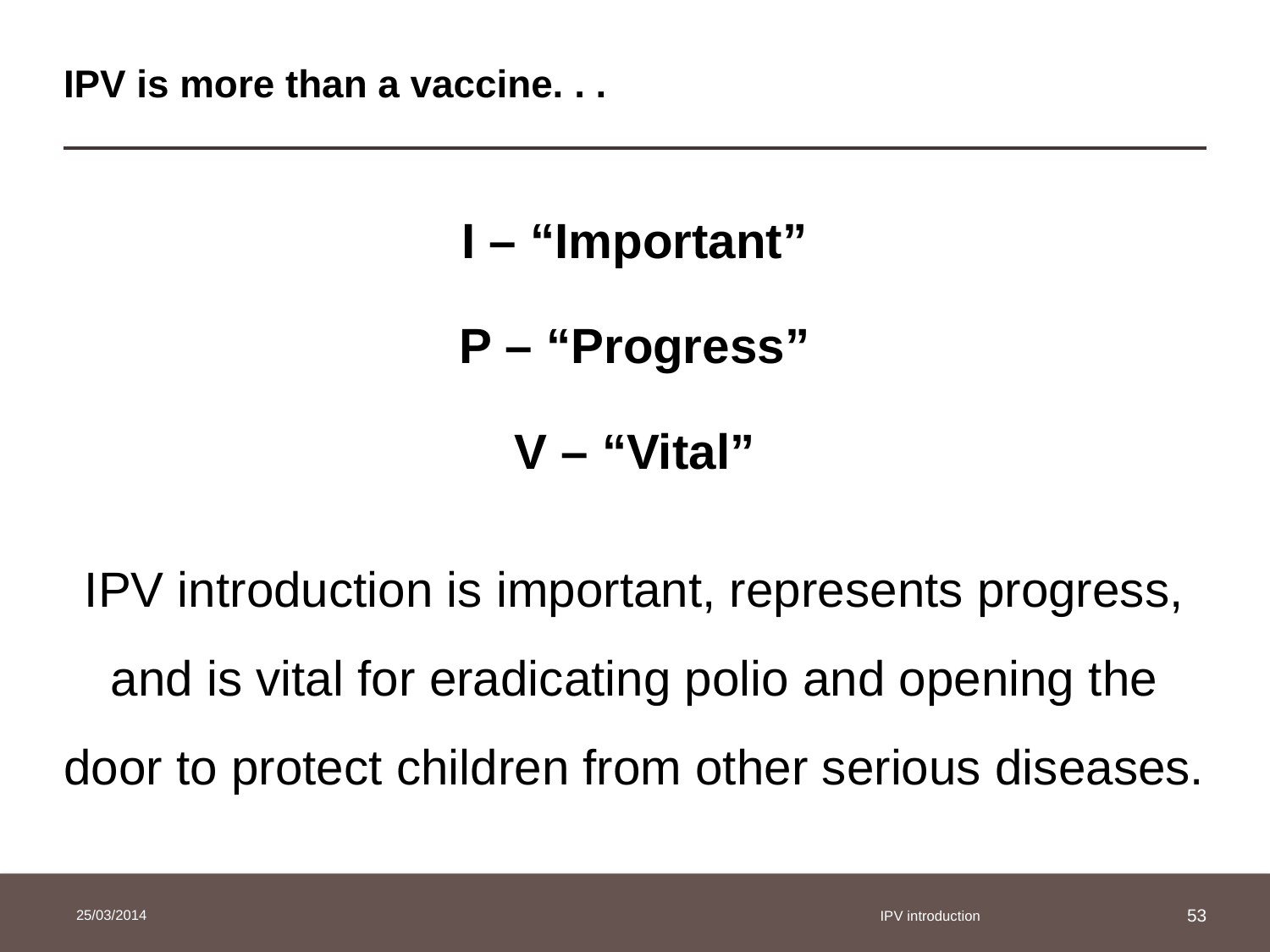

# IPV is more than a vaccine. . .

I – “Important”

P – “Progress”

V – “Vital”

IPV introduction is important, represents progress, and is vital for eradicating polio and opening the door to protect children from other serious diseases.
25/03/2014
IPV introduction
53